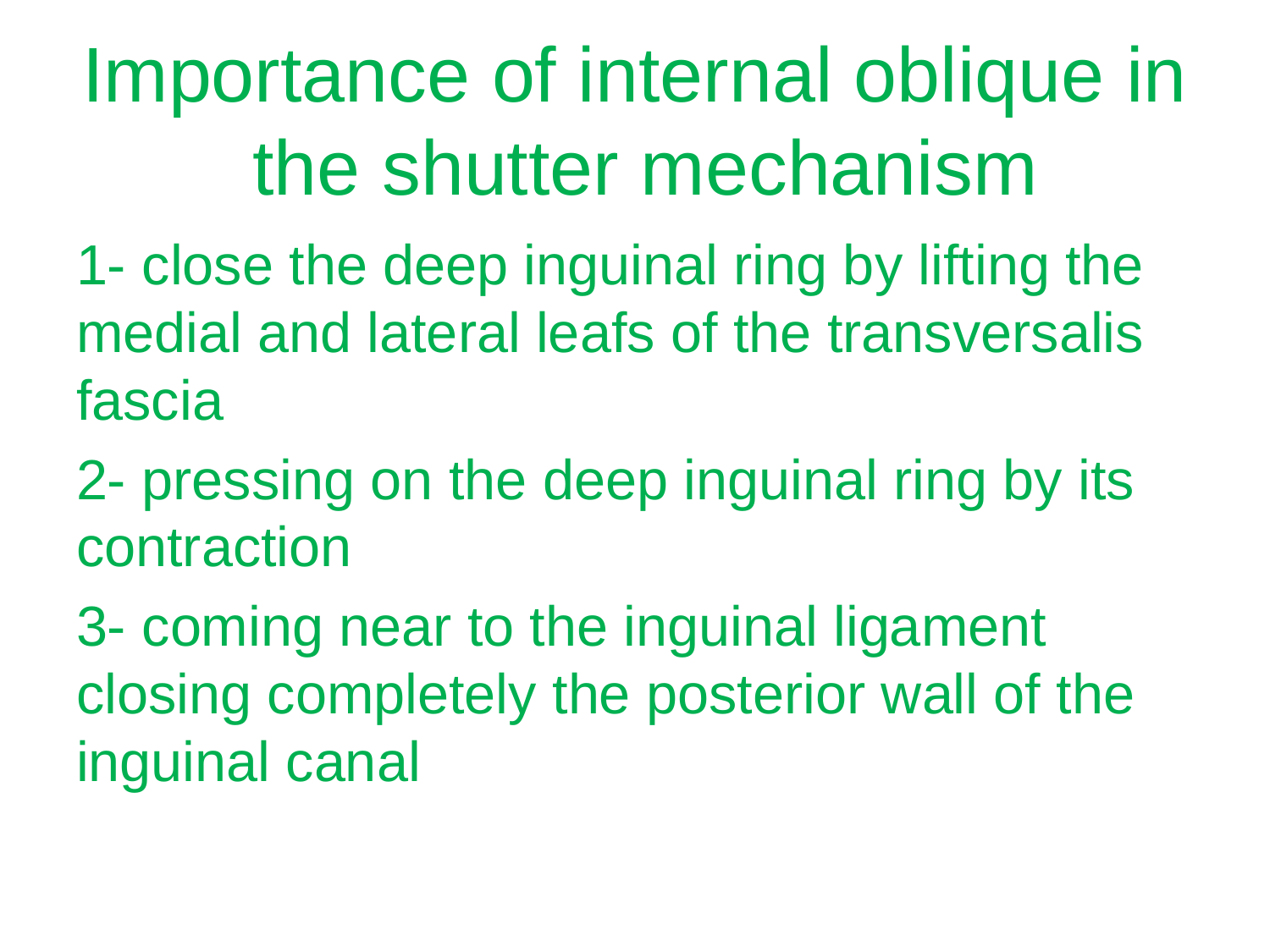

# Importance of internal oblique in the shutter mechanism
1- close the deep inguinal ring by lifting the medial and lateral leafs of the transversalis fascia
2- pressing on the deep inguinal ring by its contraction
3- coming near to the inguinal ligament closing completely the posterior wall of the inguinal canal